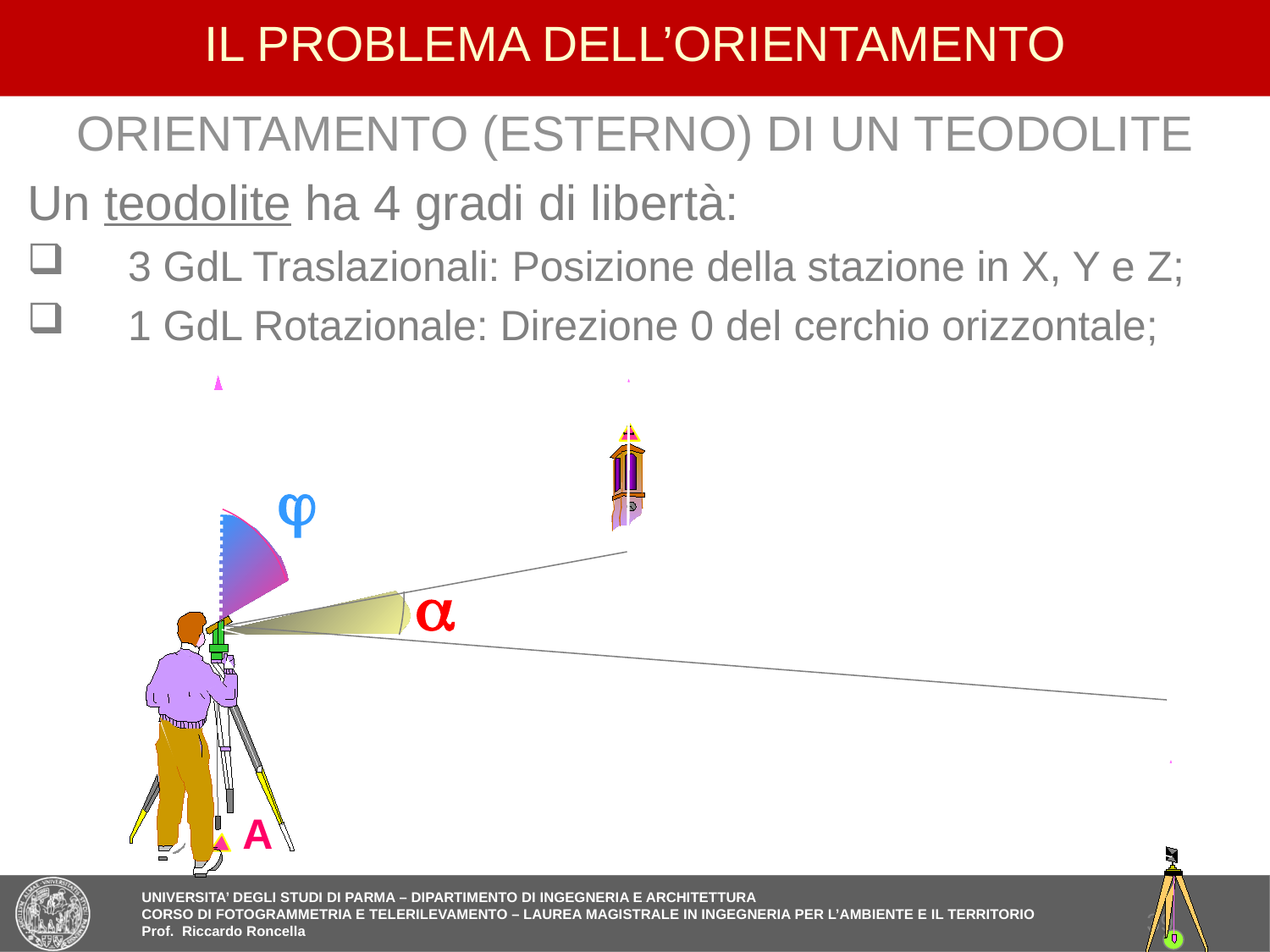

# IL PROBLEMA DELL’ORIENTAMENTO
ORIENTAMENTO (ESTERNO) DI UN TEODOLITE
Un teodolite ha 4 gradi di libertà:
3 GdL Traslazionali: Posizione della stazione in X, Y e Z;
1 GdL Rotazionale: Direzione 0 del cerchio orizzontale;

ϕ

α

A

39